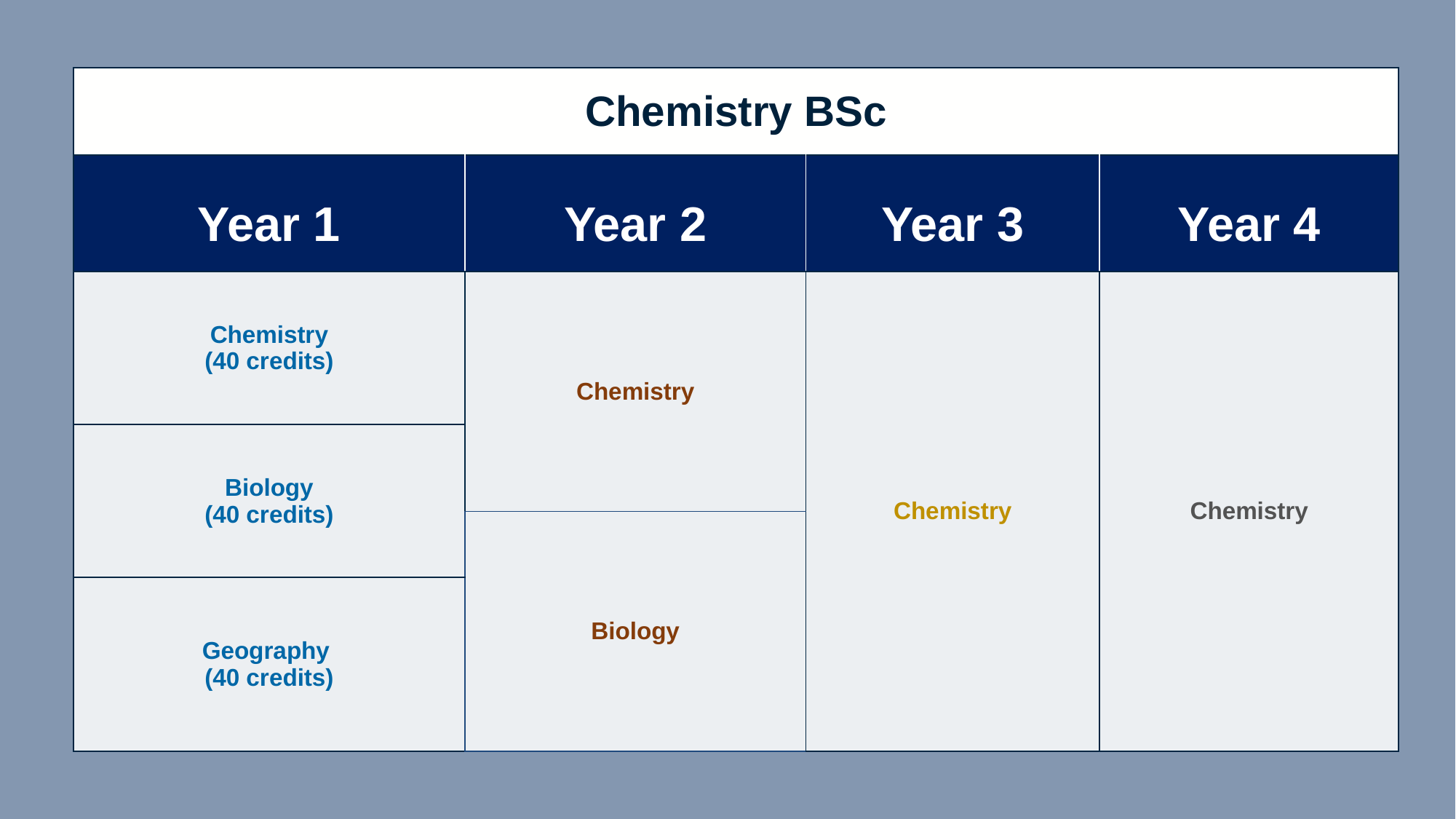

| Chemistry BSc |  |  |  |
| --- | --- | --- | --- |
| Year 1 | Year 2 | Year 3 | Year 4 |
| Chemistry (40 credits) | Chemistry | Chemistry | Chemistry |
| Biology (40 credits) | History level 2 |  |  |
|  | Biology |  |  |
| Geography (40 credits) |  |  |  |